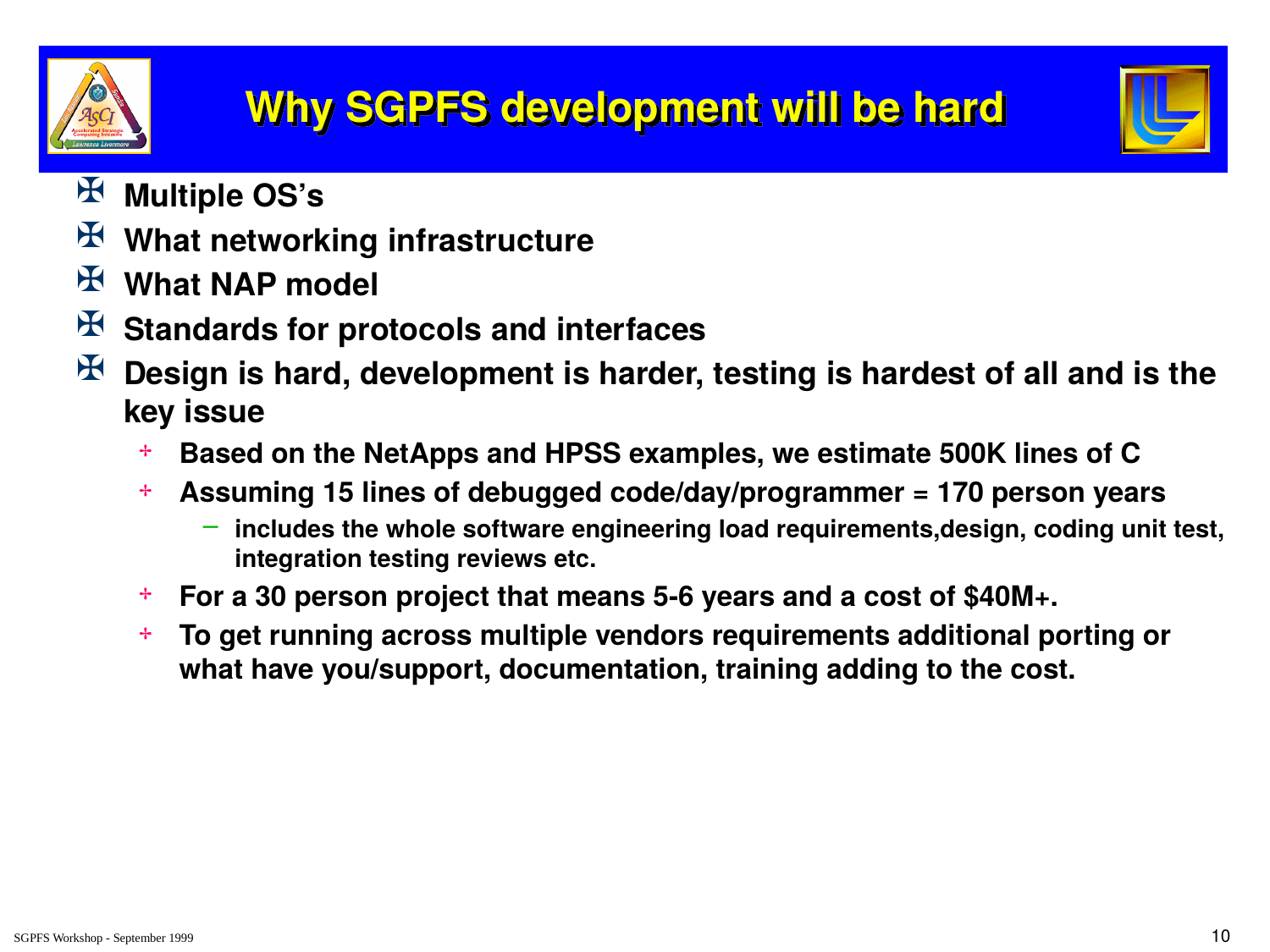

# Why SGPFS development will be hard
Multiple OS’s
What networking infrastructure
What NAP model
Standards for protocols and interfaces
Design is hard, development is harder, testing is hardest of all and is the key issue
Based on the NetApps and HPSS examples, we estimate 500K lines of C
Assuming 15 lines of debugged code/day/programmer = 170 person years
includes the whole software engineering load requirements,design, coding unit test, integration testing reviews etc.
For a 30 person project that means 5-6 years and a cost of $40M+.
To get running across multiple vendors requirements additional porting or what have you/support, documentation, training adding to the cost.